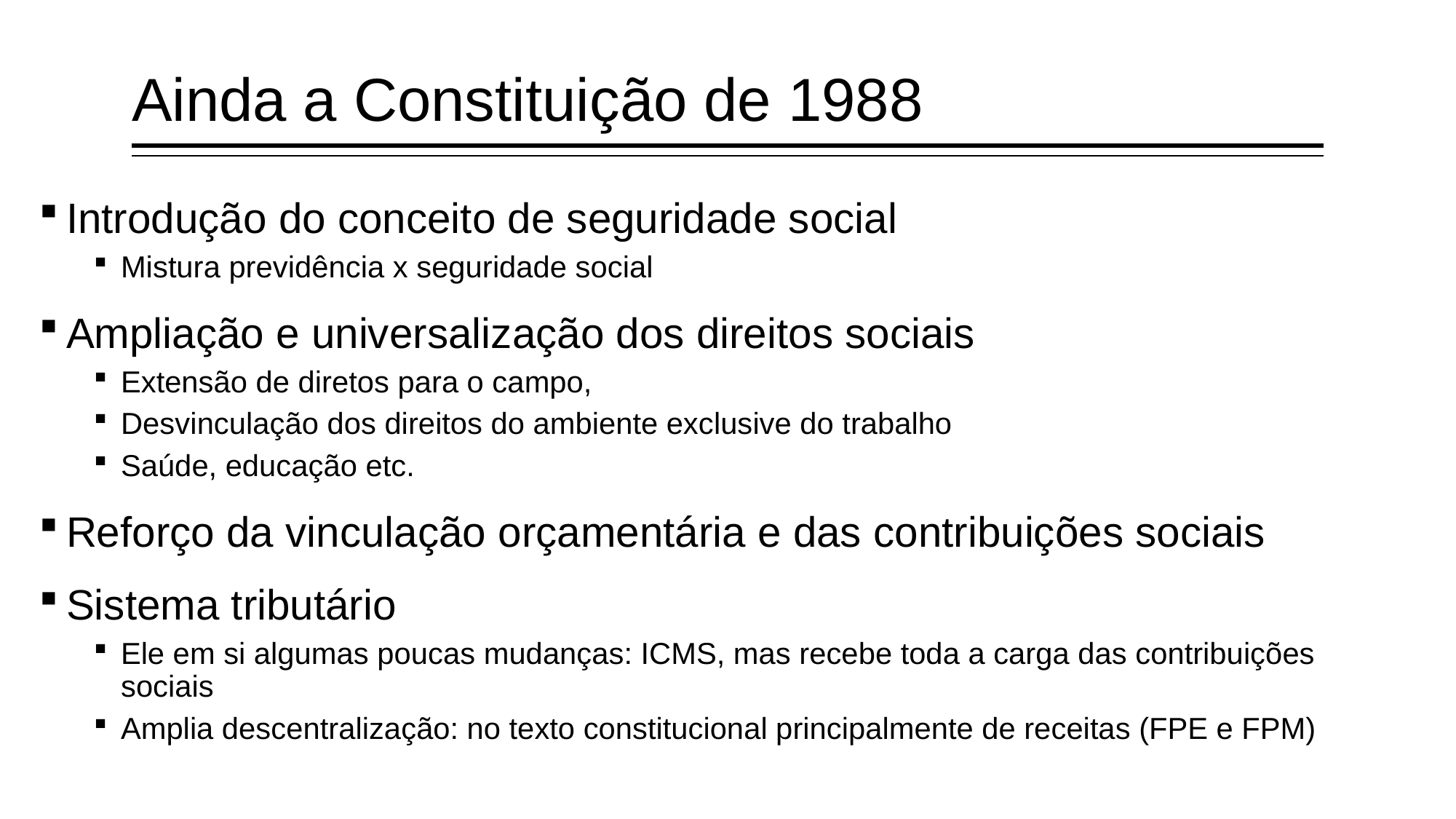

# Ainda a Constituição de 1988
Introdução do conceito de seguridade social
Mistura previdência x seguridade social
Ampliação e universalização dos direitos sociais
Extensão de diretos para o campo,
Desvinculação dos direitos do ambiente exclusive do trabalho
Saúde, educação etc.
Reforço da vinculação orçamentária e das contribuições sociais
Sistema tributário
Ele em si algumas poucas mudanças: ICMS, mas recebe toda a carga das contribuições sociais
Amplia descentralização: no texto constitucional principalmente de receitas (FPE e FPM)